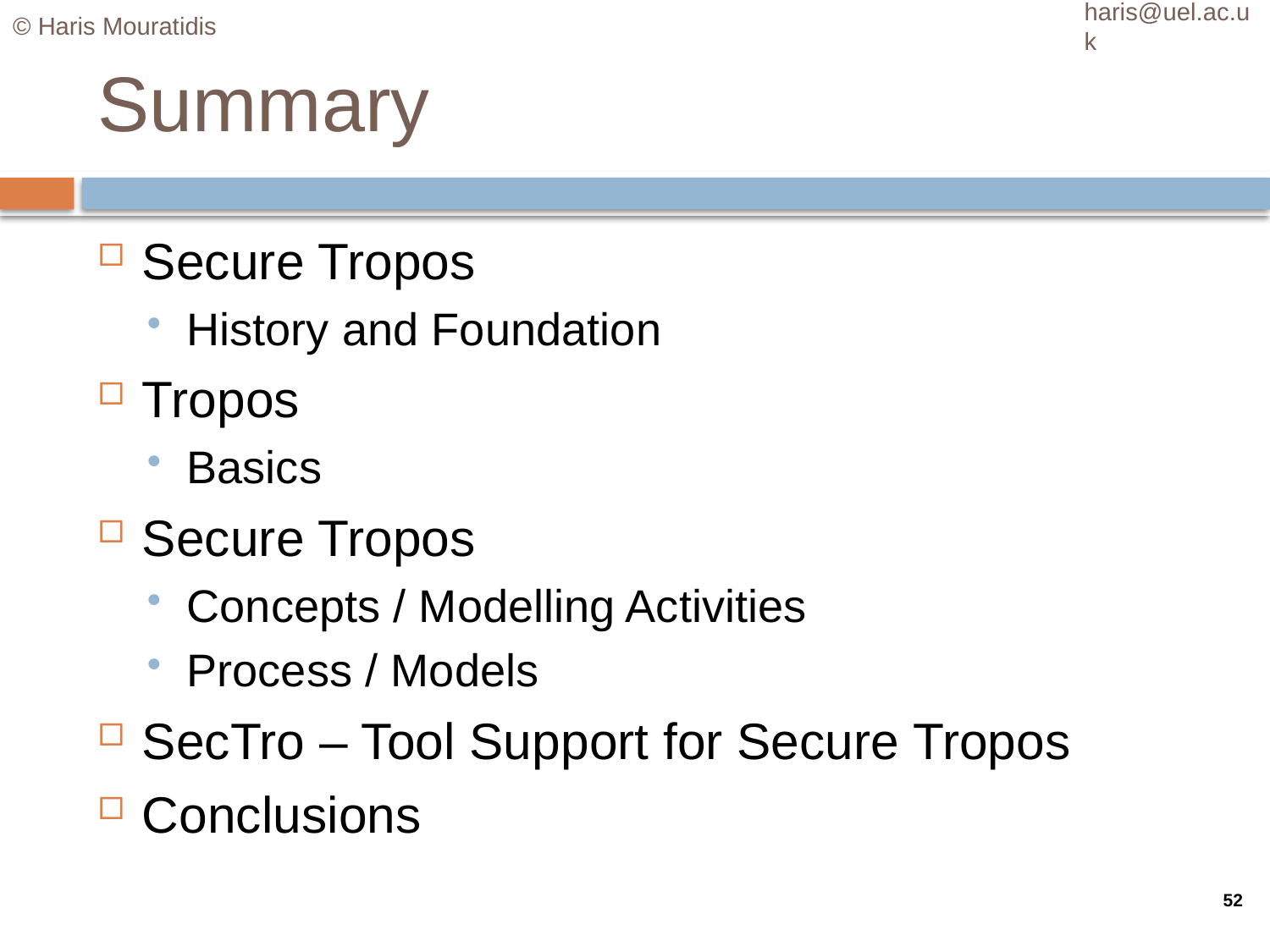

© Haris Mouratidis
haris@uel.ac.uk
# Summary
Secure Tropos
History and Foundation
Tropos
Basics
Secure Tropos
Concepts / Modelling Activities
Process / Models
SecTro – Tool Support for Secure Tropos
Conclusions
52